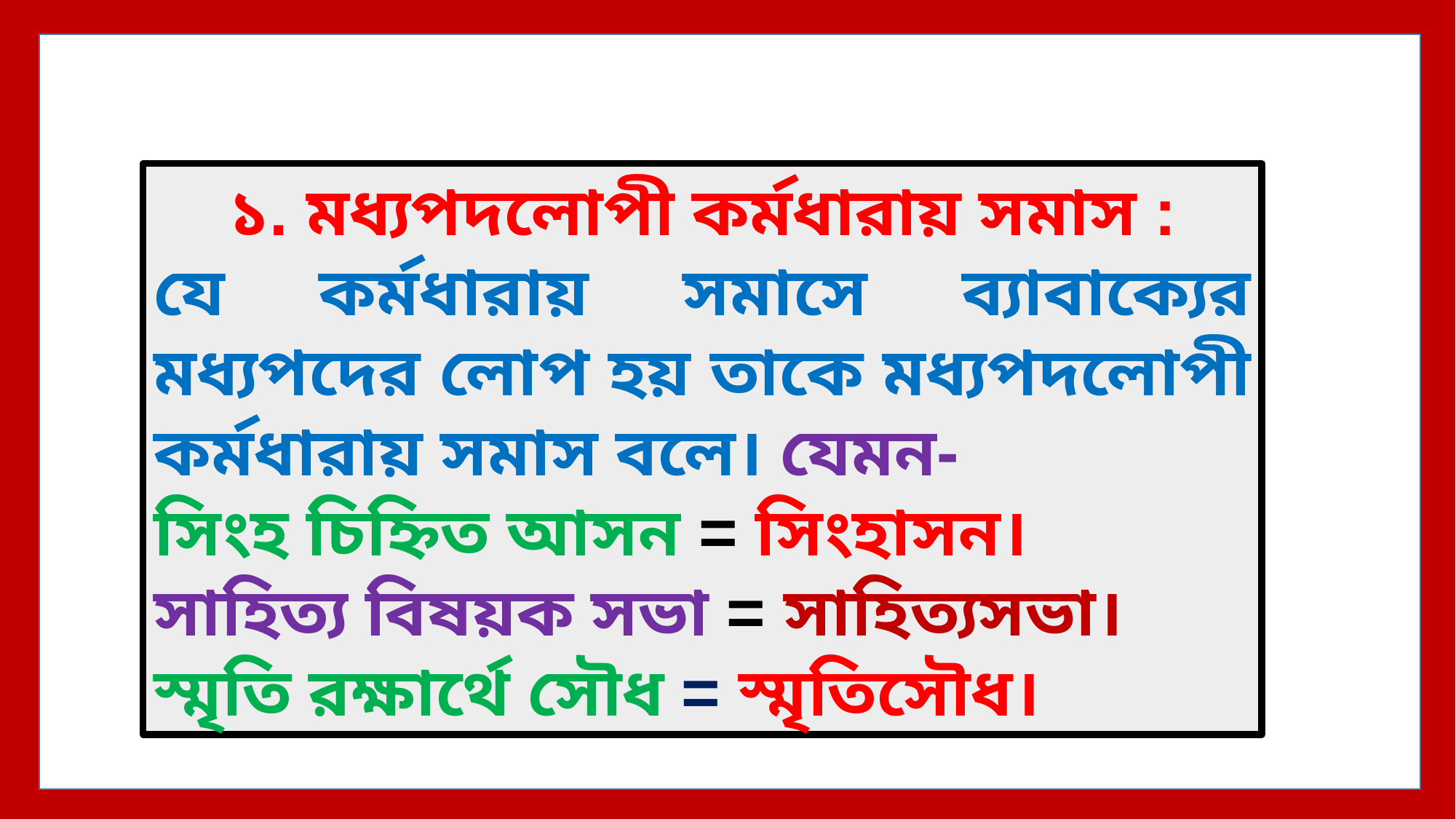

১. মধ্যপদলোপী কর্মধারায় সমাস :
যে কর্মধারায় সমাসে ব্যাবাক্যের মধ্যপদের লোপ হয় তাকে মধ্যপদলোপী কর্মধারায় সমাস বলে। যেমন-
সিংহ চিহ্নিত আসন = সিংহাসন।
সাহিত্য বিষয়ক সভা = সাহিত্যসভা।
স্মৃতি রক্ষার্থে সৌধ = স্মৃতিসৌধ।